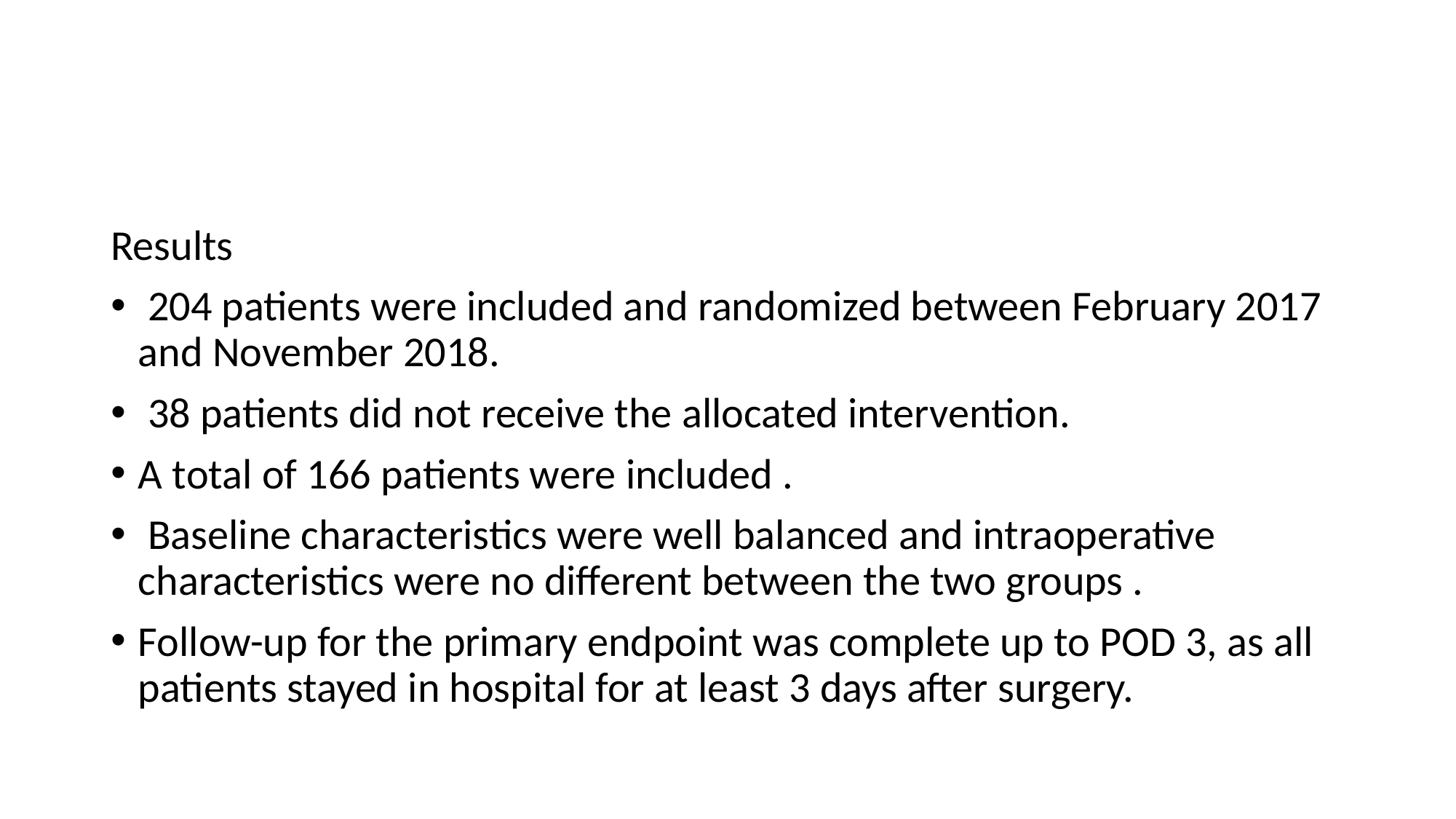

#
Results
 204 patients were included and randomized between February 2017 and November 2018.
 38 patients did not receive the allocated intervention.
A total of 166 patients were included .
 Baseline characteristics were well balanced and intraoperative characteristics were no different between the two groups .
Follow-up for the primary endpoint was complete up to POD 3, as all patients stayed in hospital for at least 3 days after surgery.